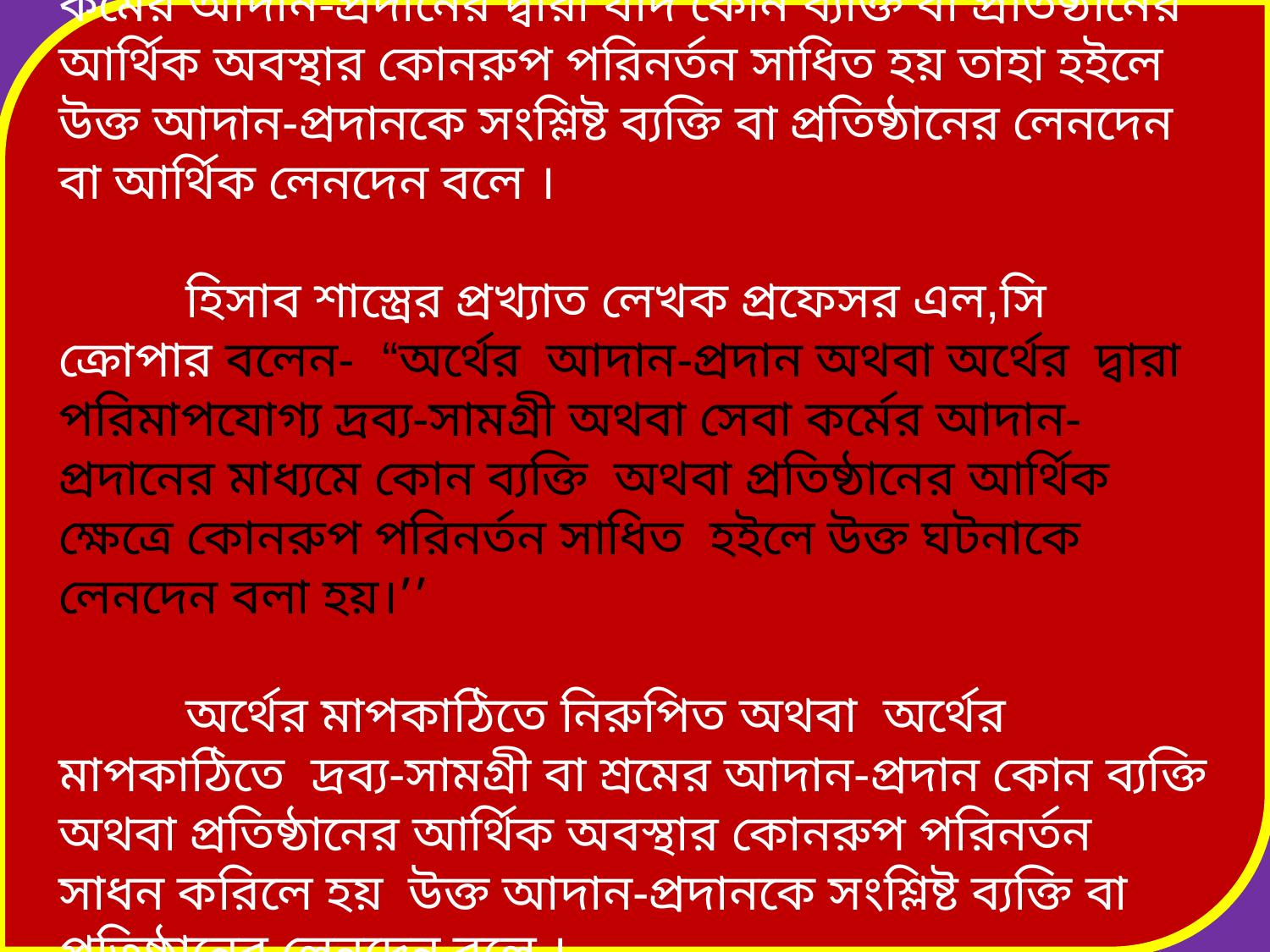

অর্থের মাপকাঠিতে নিরুপনযোগ্য দ্রব্য-সামগ্রী বা সেবা কর্মের আদান-প্রদানের দ্বারা যদি কোন ব্যক্তি বা প্রতিষ্ঠানের আর্থিক অবস্থার কোনরুপ পরিনর্তন সাধিত হয় তাহা হইলে উক্ত আদান-প্রদানকে সংশ্লিষ্ট ব্যক্তি বা প্রতিষ্ঠানের লেনদেন বা আর্থিক লেনদেন বলে ।

	হিসাব শাস্ত্রের প্রখ্যাত লেখক প্রফেসর এল,সি ক্রোপার বলেন-  “অর্থের  আদান-প্রদান অথবা অর্থের  দ্বারা  পরিমাপযোগ্য দ্রব্য-সামগ্রী অথবা সেবা কর্মের আদান-প্রদানের মাধ্যমে কোন ব্যক্তি  অথবা প্রতিষ্ঠানের আর্থিক ক্ষেত্রে কোনরুপ পরিনর্তন সাধিত  হইলে উক্ত ঘটনাকে লেনদেন বলা হয়।’’

	অর্থের মাপকাঠিতে নিরুপিত অথবা  অর্থের মাপকাঠিতে  দ্রব্য-সামগ্রী বা শ্রমের আদান-প্রদান কোন ব্যক্তি অথবা প্রতিষ্ঠানের আর্থিক অবস্থার কোনরুপ পরিনর্তন সাধন করিলে হয়  উক্ত আদান-প্রদানকে সংশ্লিষ্ট ব্যক্তি বা প্রতিষ্ঠানের লেনদেন বলে ।